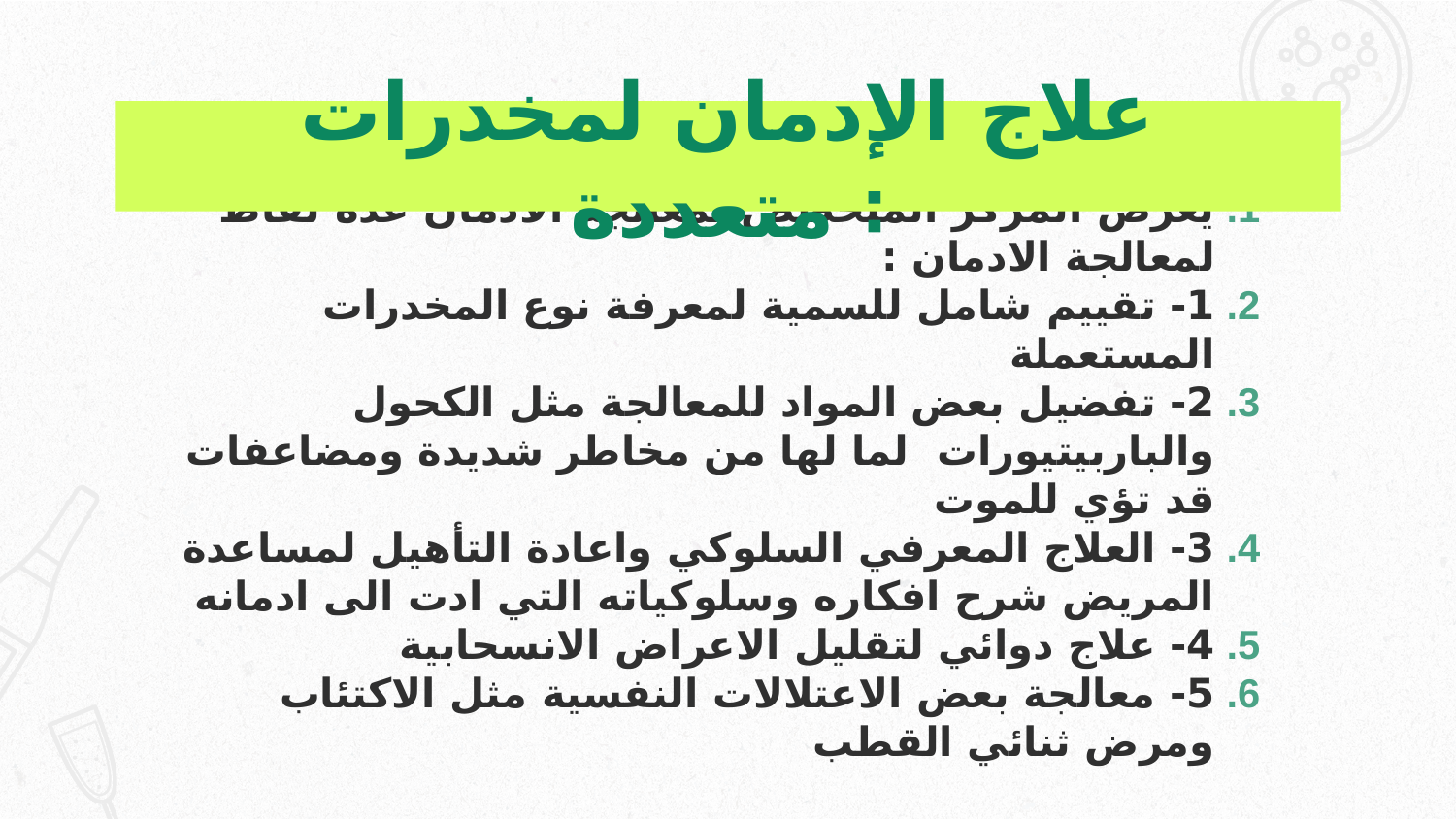

# علاج الإدمان لمخدرات متعددة :
يعرض المركز المتخصص بمعالجة الادمان عدة نقاط لمعالجة الادمان :
1- تقييم شامل للسمية لمعرفة نوع المخدرات المستعملة
2- تفضيل بعض المواد للمعالجة مثل الكحول والباربيتيورات  لما لها من مخاطر شديدة ومضاعفات قد تؤي للموت
3- العلاج المعرفي السلوكي واعادة التأهيل لمساعدة المريض شرح افكاره وسلوكياته التي ادت الى ادمانه
4- علاج دوائي لتقليل الاعراض الانسحابية
5- معالجة بعض الاعتلالات النفسية مثل الاكتئاب ومرض ثنائي القطب